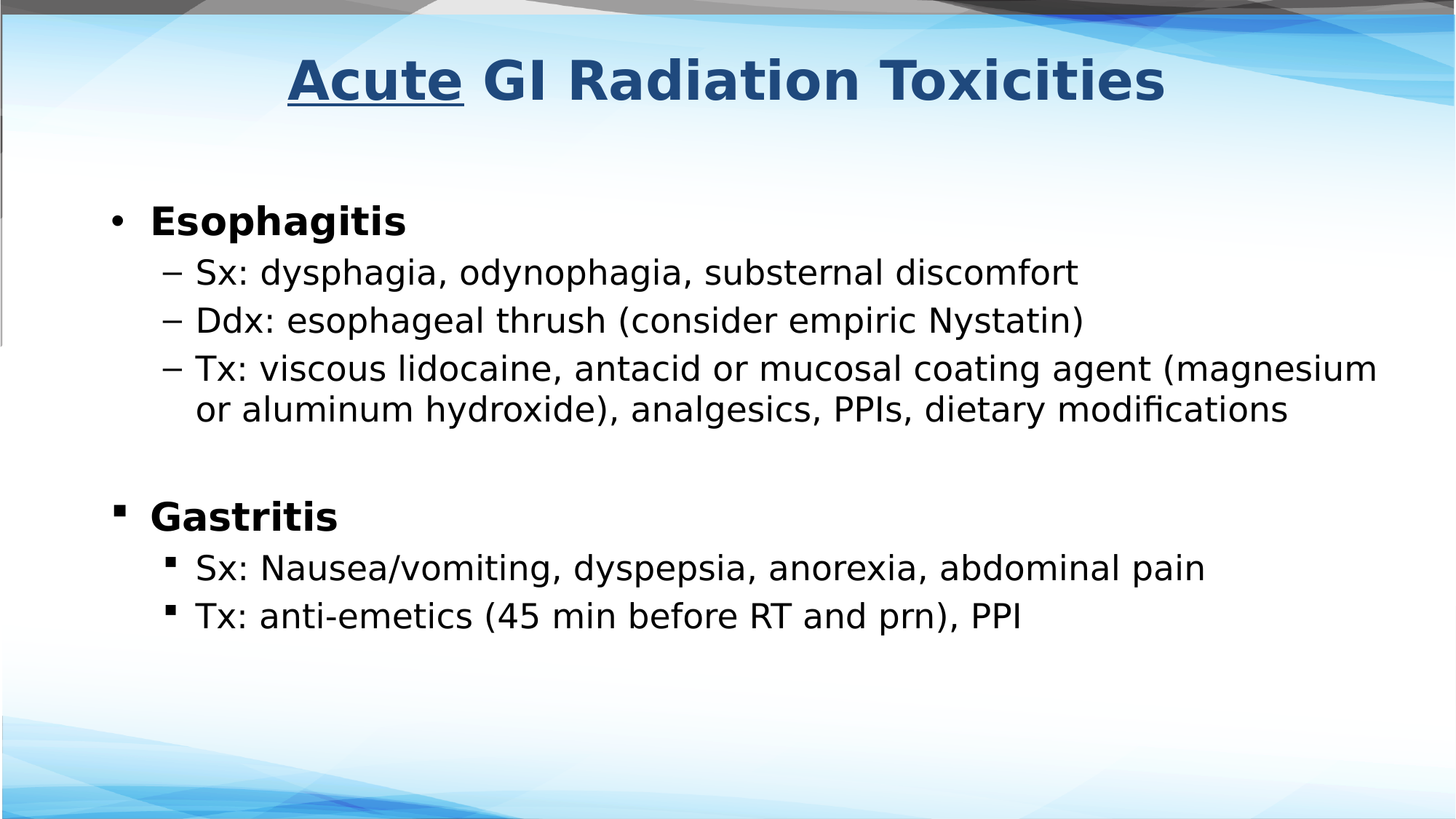

# Acute GI Radiation Toxicities
Esophagitis
Sx: dysphagia, odynophagia, substernal discomfort
Ddx: esophageal thrush (consider empiric Nystatin)
Tx: viscous lidocaine, antacid or mucosal coating agent (magnesium or aluminum hydroxide), analgesics, PPIs, dietary modifications

Gastritis
Sx: Nausea/vomiting, dyspepsia, anorexia, abdominal pain
Tx: anti-emetics (45 min before RT and prn), PPI